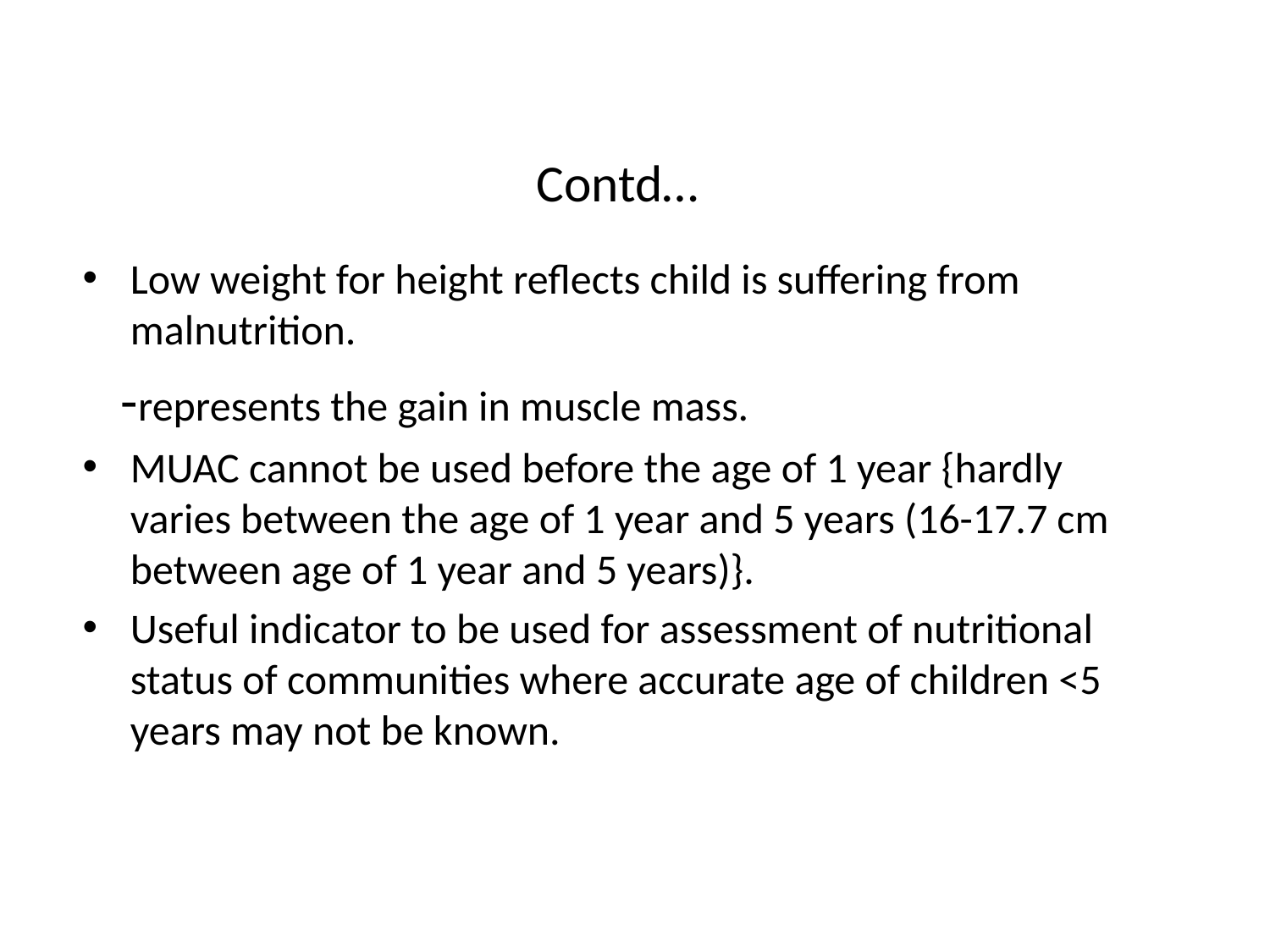

Contd…
Low weight for height reflects child is suffering from malnutrition.
    -represents the gain in muscle mass.
MUAC cannot be used before the age of 1 year {hardly varies between the age of 1 year and 5 years (16-17.7 cm between age of 1 year and 5 years)}.
Useful indicator to be used for assessment of nutritional status of communities where accurate age of children <5 years may not be known.